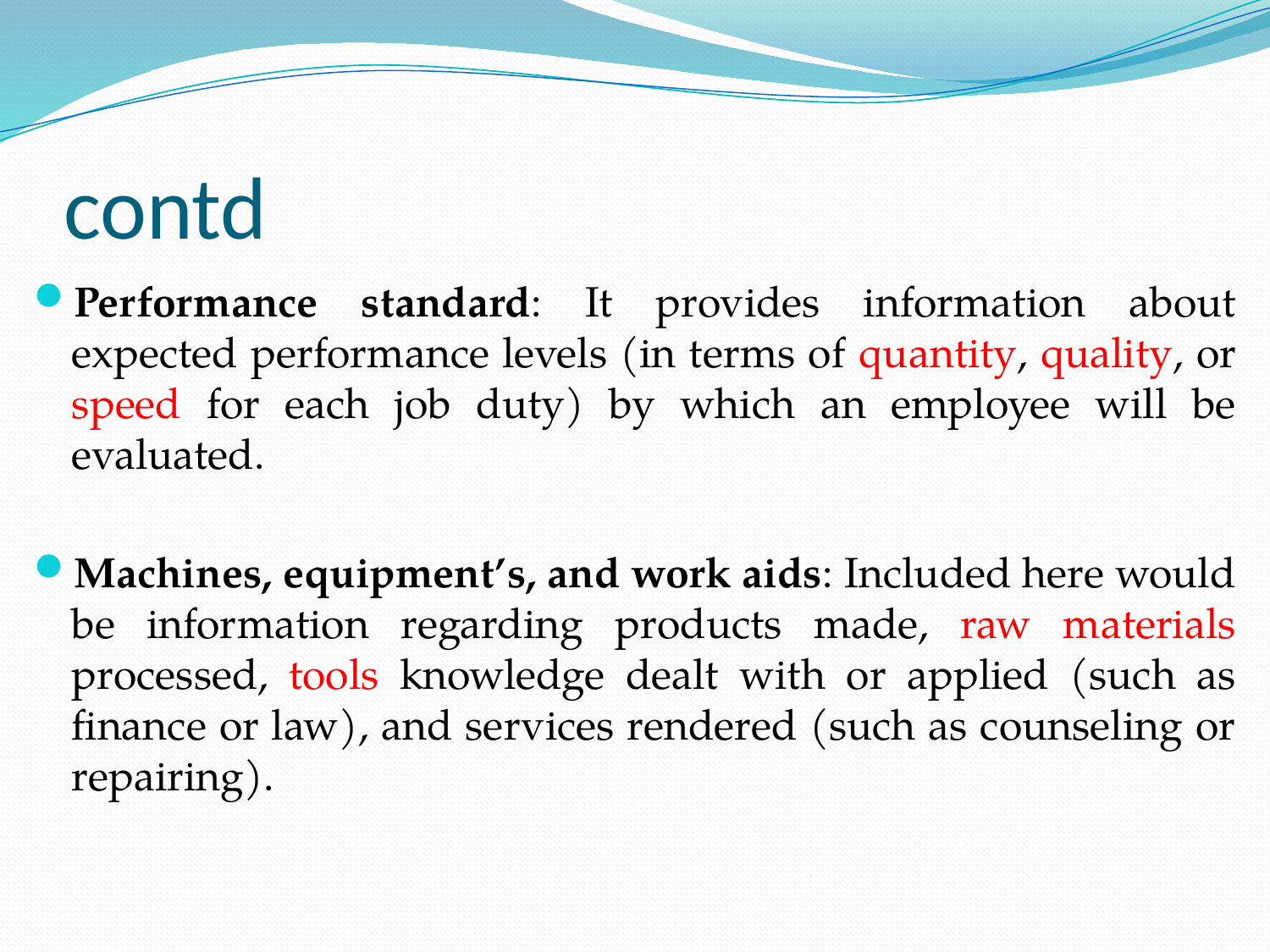

# contd
Performance standard: It provides information about expected performance levels (in terms of quantity, quality, or speed for each job duty) by which an employee will be evaluated.

Machines, equipment’s, and work aids: Included here would be information regarding products made, raw materials processed, tools knowledge dealt with or applied (such as finance or law), and services rendered (such as counseling or repairing).